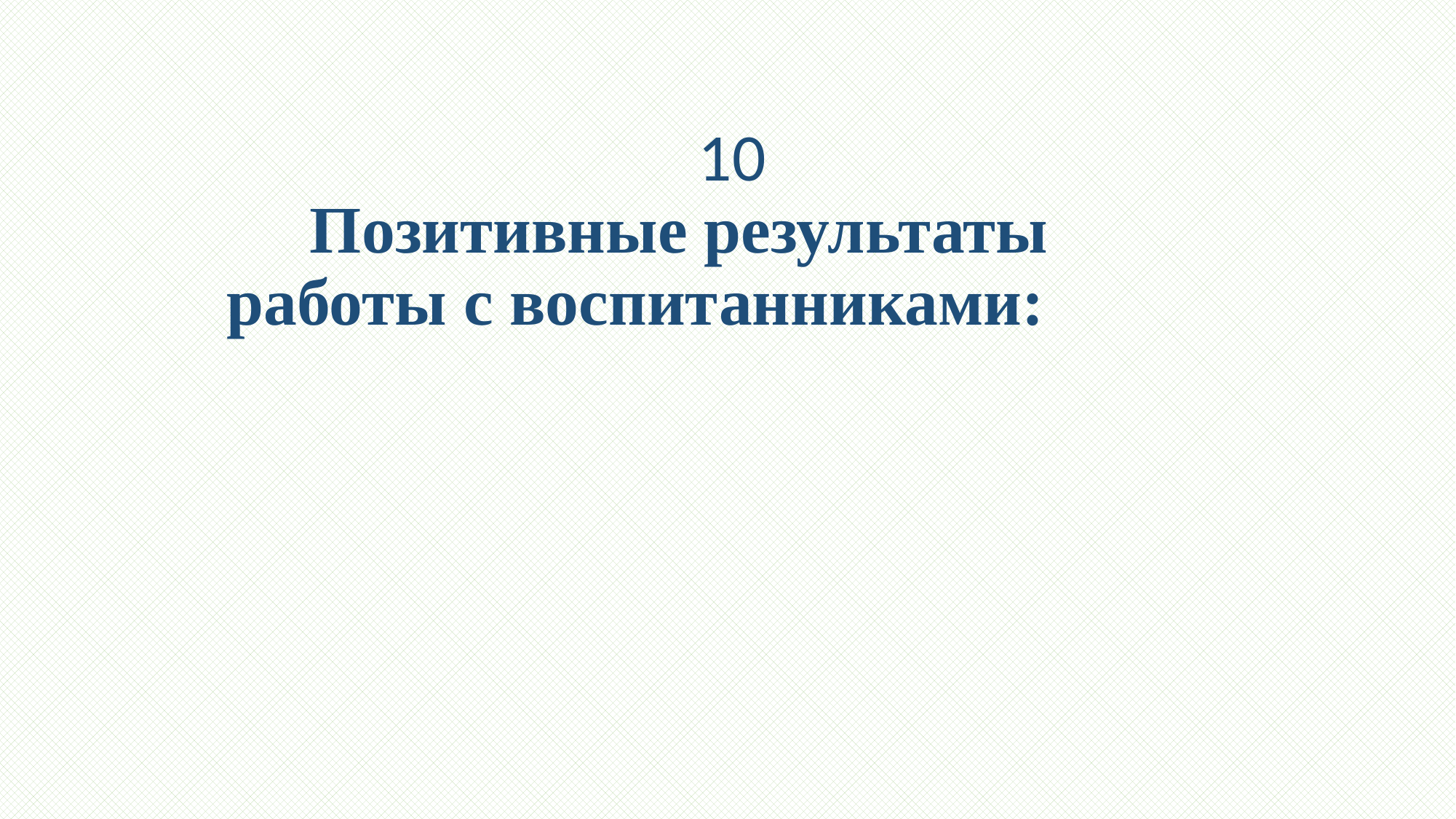

# 10 Позитивные результаты работы с воспитанниками: